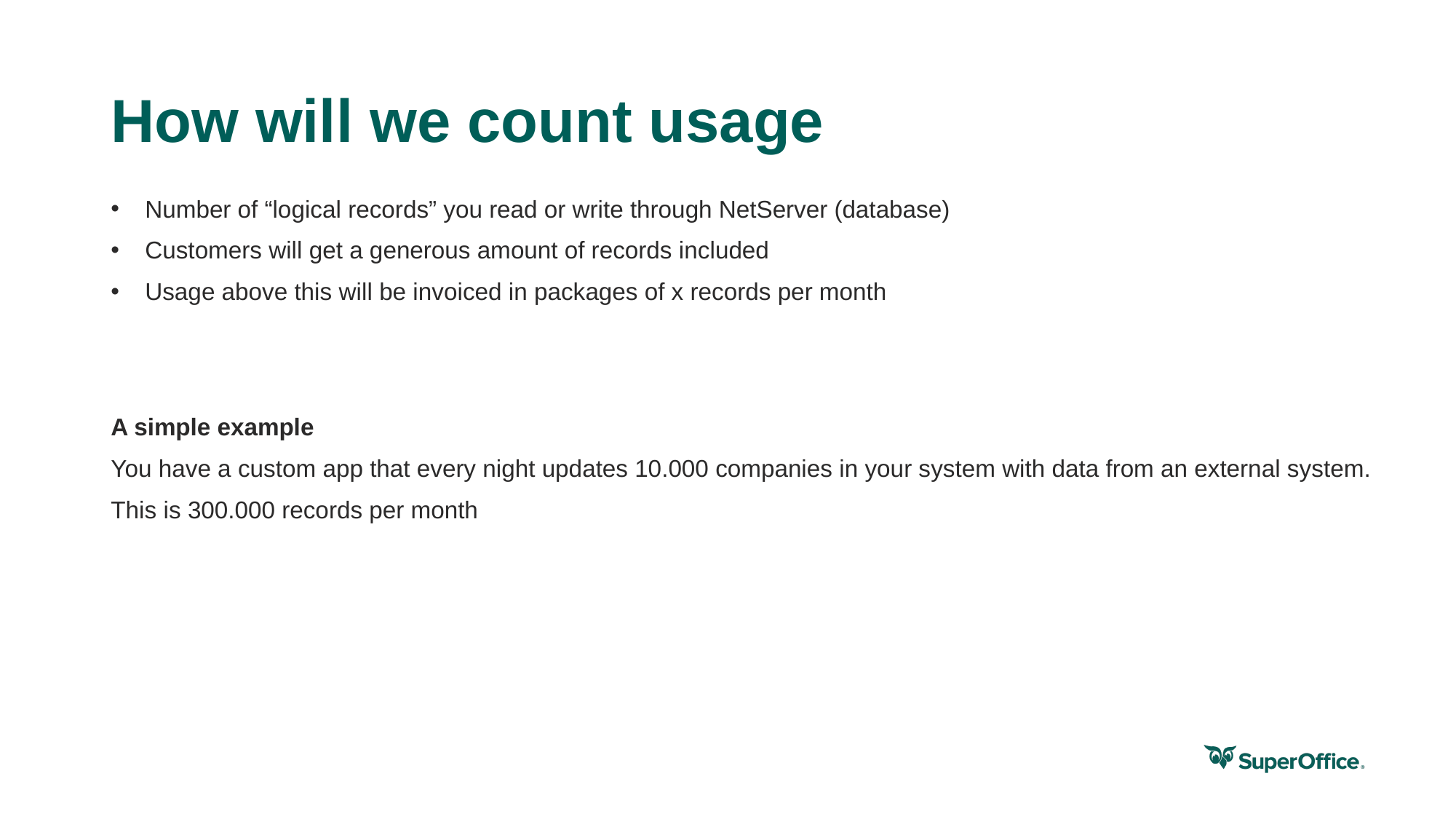

# How will we count usage
Number of “logical records” you read or write through NetServer (database)
Customers will get a generous amount of records included
Usage above this will be invoiced in packages of x records per month
A simple example
You have a custom app that every night updates 10.000 companies in your system with data from an external system.
This is 300.000 records per month